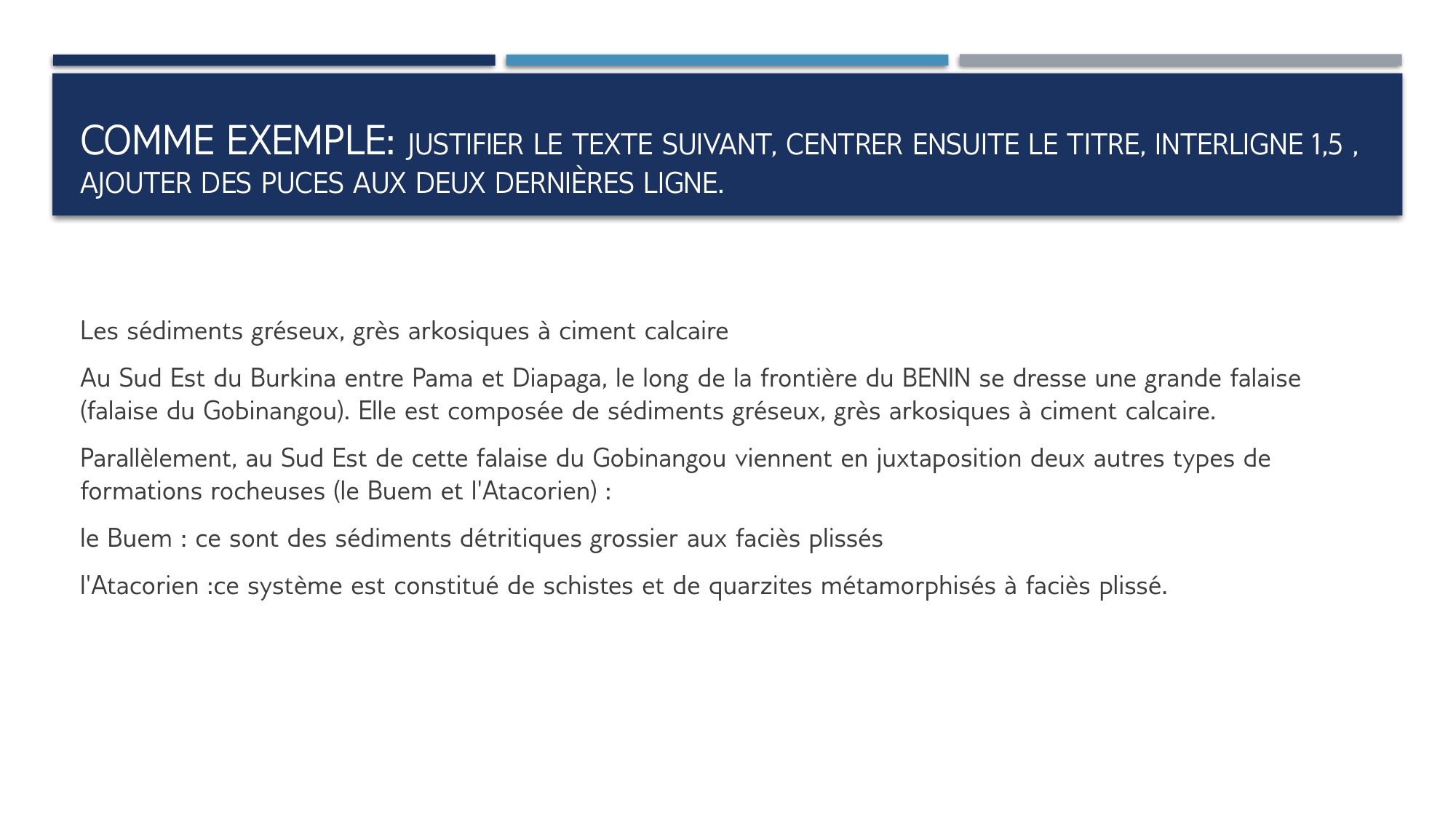

# COMME EXEMPLE: justifier le texte suivant, centrer ensuite le titre, interligne 1,5 , ajouter des puces aux deux dernières ligne.
Les sédiments gréseux, grès arkosiques à ciment calcaire
Au Sud Est du Burkina entre Pama et Diapaga, le long de la frontière du BENIN se dresse une grande falaise (falaise du Gobinangou). Elle est composée de sédiments gréseux, grès arkosiques à ciment calcaire.
Parallèlement, au Sud Est de cette falaise du Gobinangou viennent en juxtaposition deux autres types de formations rocheuses (le Buem et l'Atacorien) :
le Buem : ce sont des sédiments détritiques grossier aux faciès plissés
l'Atacorien :ce système est constitué de schistes et de quarzites métamorphisés à faciès plissé.